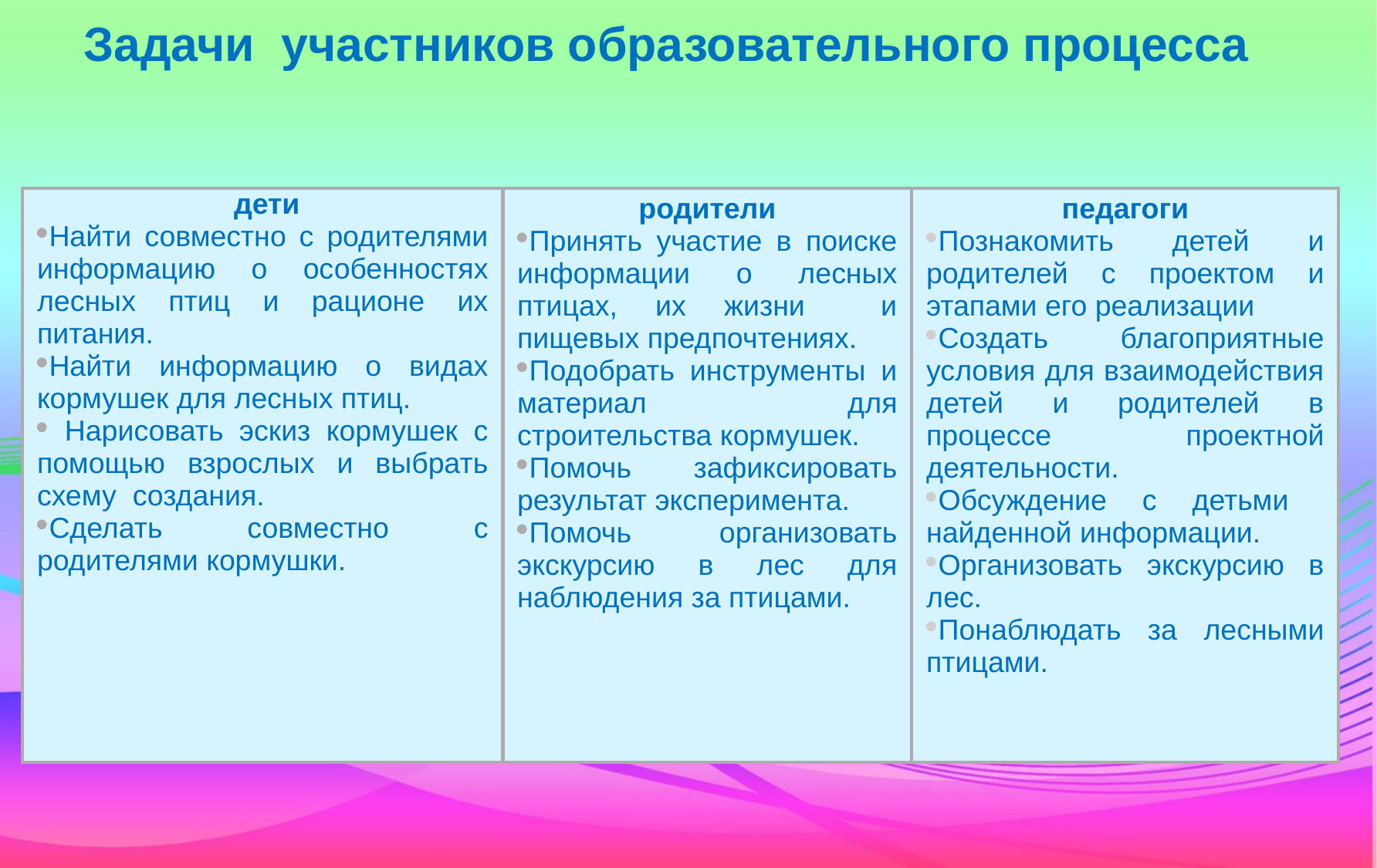

# Задачи  участников образовательного процесса
| дети Найти совместно с родителями информацию о особенностях лесных птиц и рационе их питания. Найти информацию о видах кормушек для лесных птиц. Нарисовать эскиз кормушек с помощью взрослых и выбрать схему создания. Сделать совместно с родителями кормушки. | родители Принять участие в поиске информации о лесных птицах, их жизни и пищевых предпочтениях. Подобрать инструменты и материал для строительства кормушек. Помочь зафиксировать результат эксперимента. Помочь организовать экскурсию в лес для наблюдения за птицами. | педагоги Познакомить детей и родителей с проектом и этапами его реализации Создать благоприятные условия для взаимодействия детей и родителей в процессе проектной деятельности. Обсуждение с детьми найденной информации. Организовать экскурсию в лес. Понаблюдать за лесными птицами. |
| --- | --- | --- |